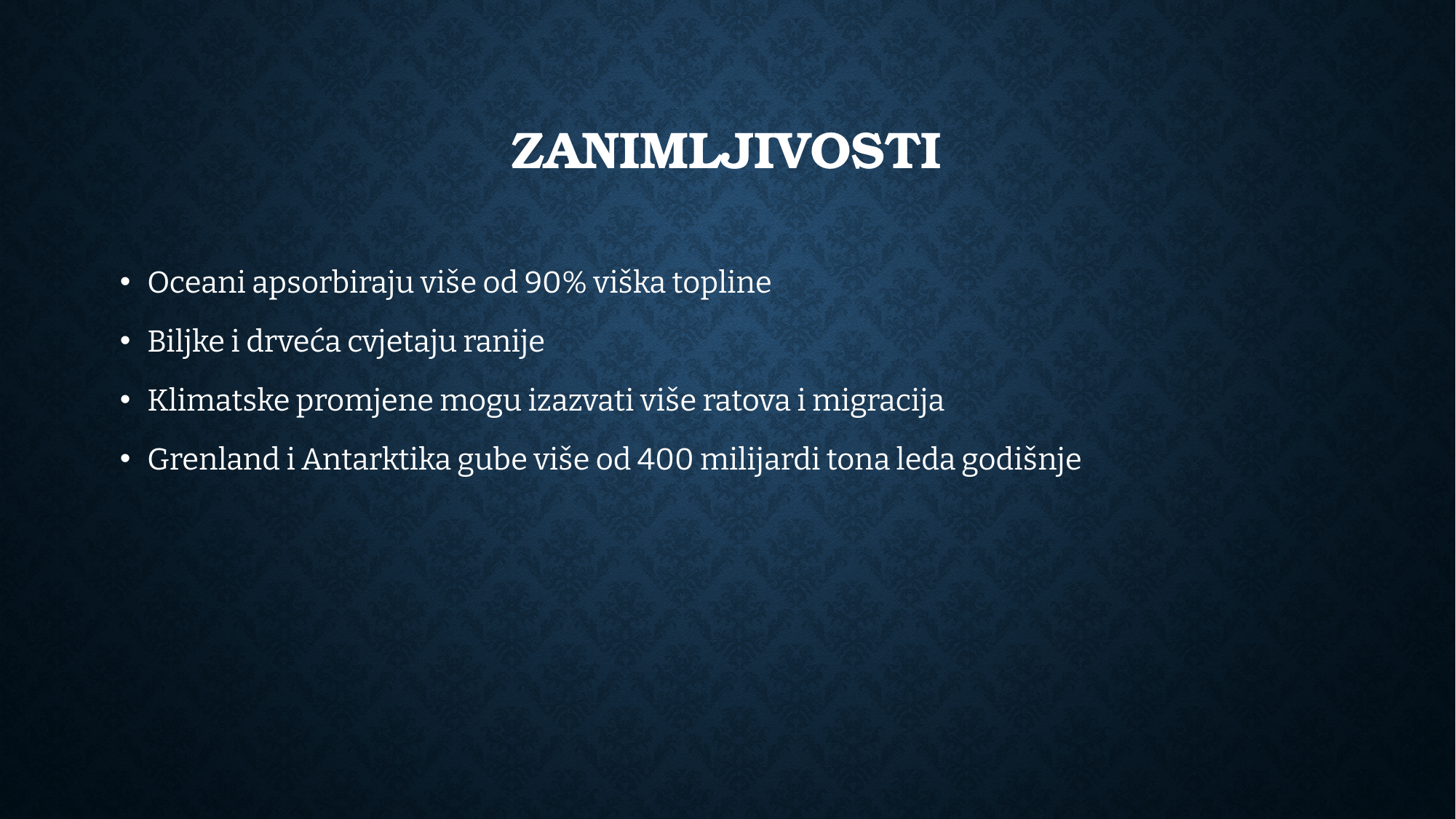

# Zanimljivosti
Oceani apsorbiraju više od 90% viška topline
Biljke i drveća cvjetaju ranije
Klimatske promjene mogu izazvati više ratova i migracija
Grenland i Antarktika gube više od 400 milijardi tona leda godišnje